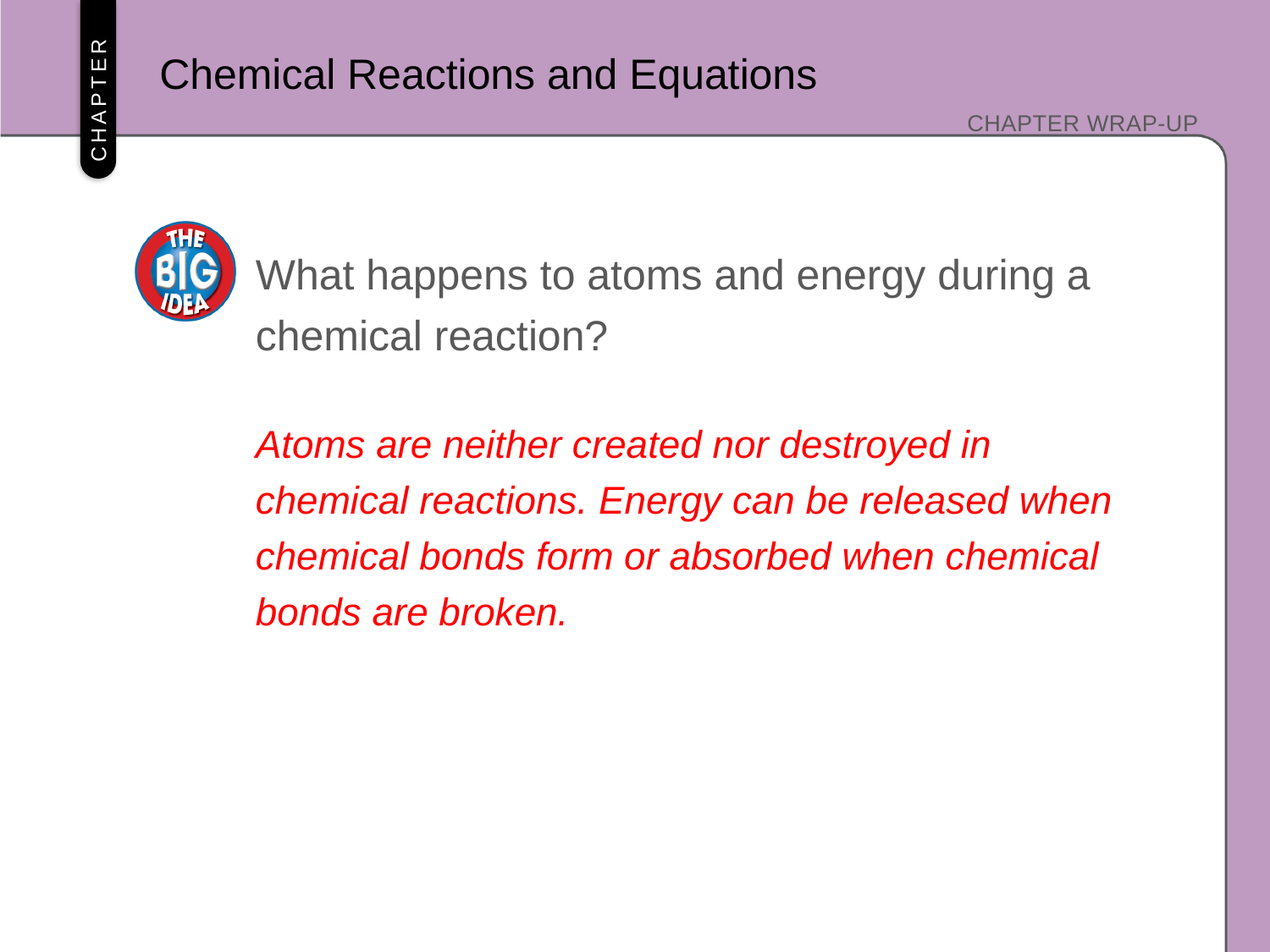

Chemical Reactions and Equations
What happens to atoms and energy during a chemical reaction?

Atoms are neither created nor destroyed in chemical reactions. Energy can be released when chemical bonds form or absorbed when chemical bonds are broken.